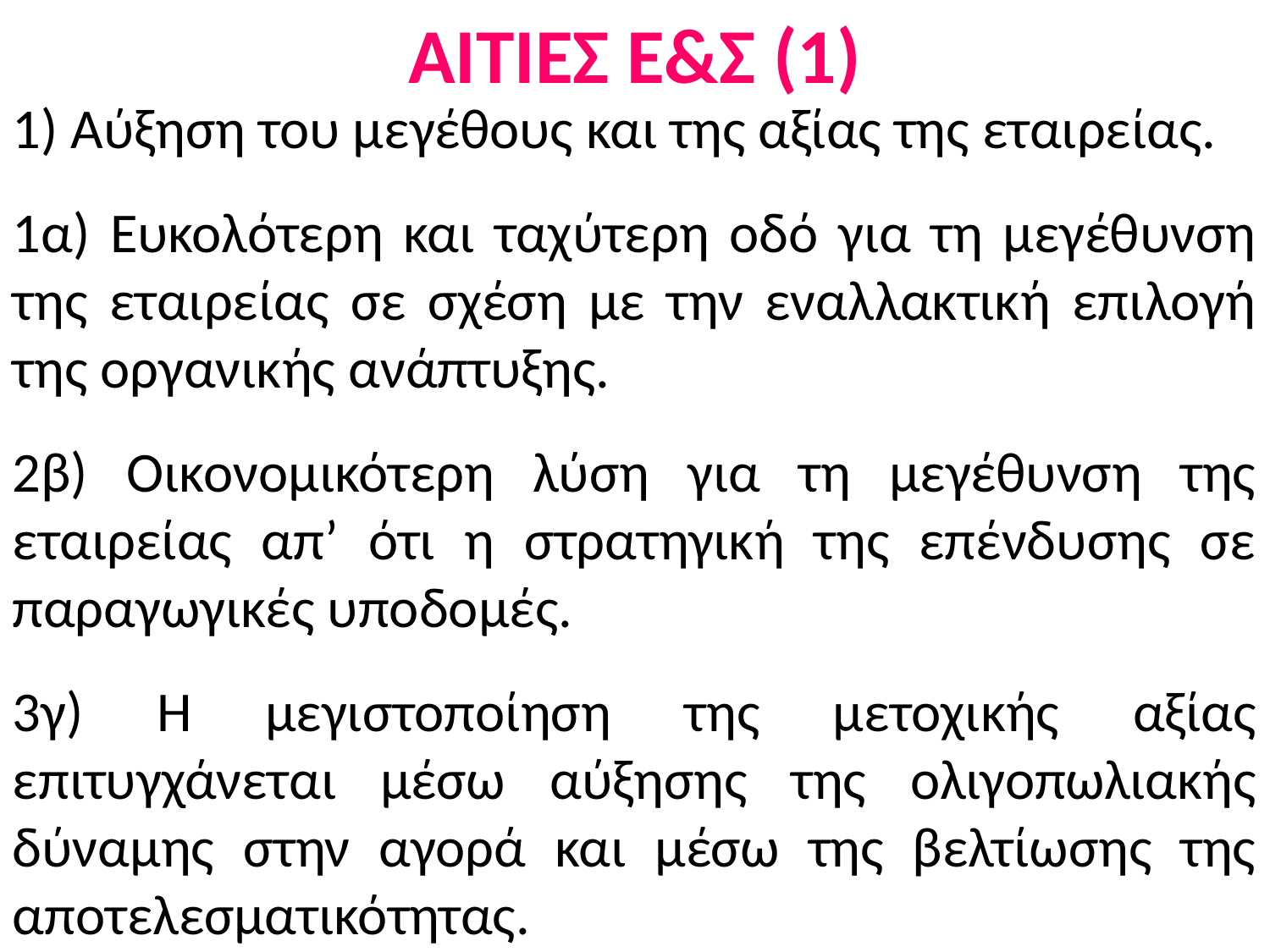

# ΑΙΤΙΕΣ Ε&Σ (1)
1) Αύξηση του μεγέθους και της αξίας της εταιρείας.
1α) Ευκολότερη και ταχύτερη οδό για τη μεγέθυνση της εταιρείας σε σχέση με την εναλλακτική επιλογή της οργανικής ανάπτυξης.
2β) Οικονομικότερη λύση για τη μεγέθυνση της εταιρείας απ’ ότι η στρατηγική της επένδυσης σε παραγωγικές υποδομές.
3γ) Η μεγιστοποίηση της μετοχικής αξίας επιτυγχάνεται μέσω αύξησης της ολιγοπωλιακής δύναμης στην αγορά και μέσω της βελτίωσης της αποτελεσματικότητας.